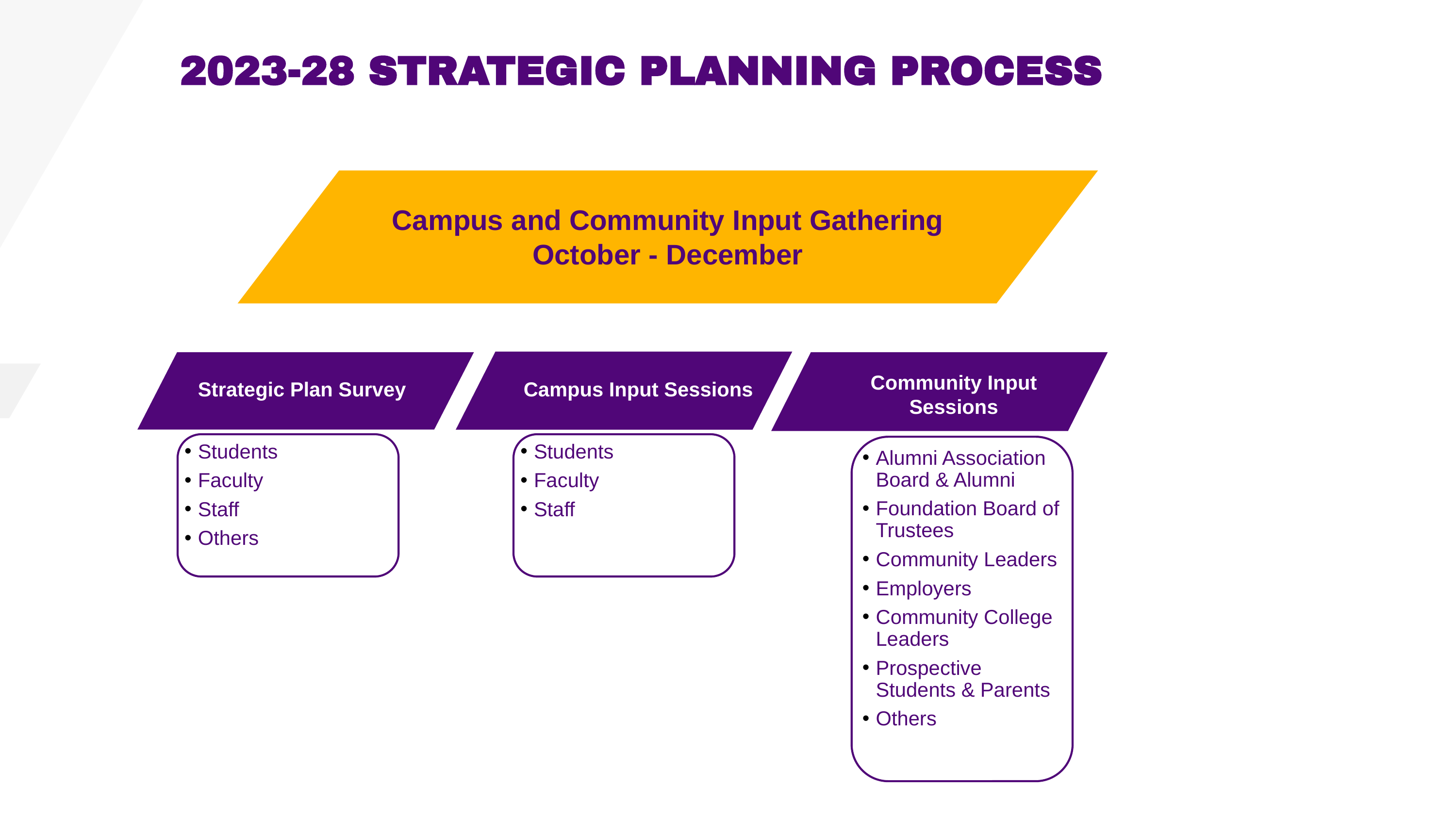

2023-28 STRATEGIC PLANNING PROCESS

Campus and Community Input Gathering
October - December

Campus Input Sessions

Strategic Plan Survey

Community Input Sessions

Students
Faculty
Staff
Students
Faculty
Staff
Others
Alumni Association Board & Alumni
Foundation Board of Trustees
Community Leaders
Employers
Community College Leaders
Prospective Students & Parents
Others